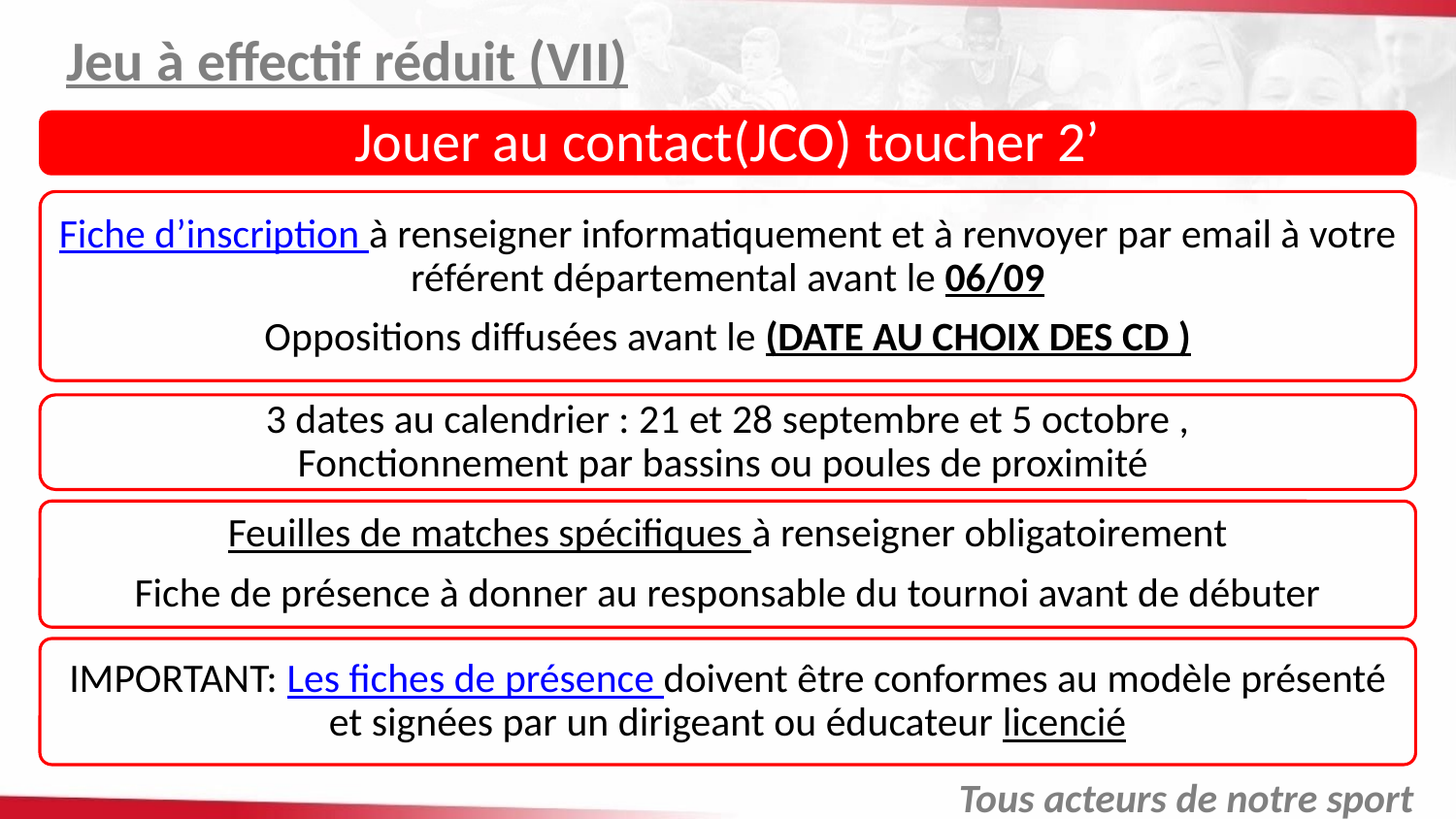

Jeu à effectif réduit (VII)
Jouer au contact(JCO) toucher 2’
Fiche d’inscription à renseigner informatiquement et à renvoyer par email à votre référent départemental avant le 06/09
Oppositions diffusées avant le (DATE AU CHOIX DES CD )
3 dates au calendrier : 21 et 28 septembre et 5 octobre ,
Fonctionnement par bassins ou poules de proximité
Feuilles de matches spécifiques à renseigner obligatoirement
Fiche de présence à donner au responsable du tournoi avant de débuter
IMPORTANT: Les fiches de présence doivent être conformes au modèle présenté et signées par un dirigeant ou éducateur licencié
Tous acteurs de notre sport